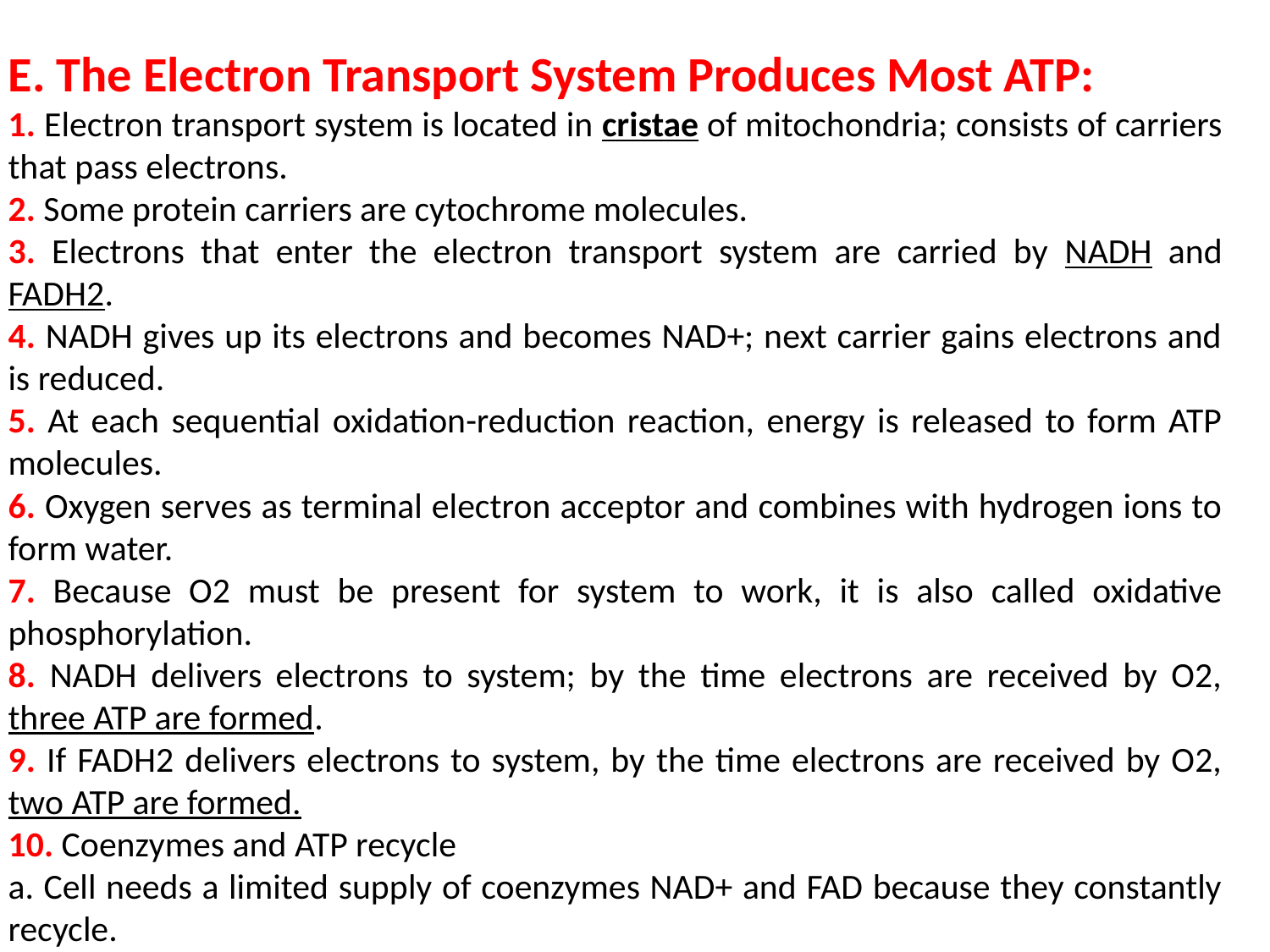

E. The Electron Transport System Produces Most ATP:
1. Electron transport system is located in cristae of mitochondria; consists of carriers that pass electrons.
2. Some protein carriers are cytochrome molecules.
3. Electrons that enter the electron transport system are carried by NADH and FADH2.
4. NADH gives up its electrons and becomes NAD+; next carrier gains electrons and is reduced.
5. At each sequential oxidation-reduction reaction, energy is released to form ATP molecules.
6. Oxygen serves as terminal electron acceptor and combines with hydrogen ions to form water.
7. Because O2 must be present for system to work, it is also called oxidative phosphorylation.
8. NADH delivers electrons to system; by the time electrons are received by O2, three ATP are formed.
9. If FADH2 delivers electrons to system, by the time electrons are received by O2, two ATP are formed.
10. Coenzymes and ATP recycle
a. Cell needs a limited supply of coenzymes NAD+ and FAD because they constantly recycle.